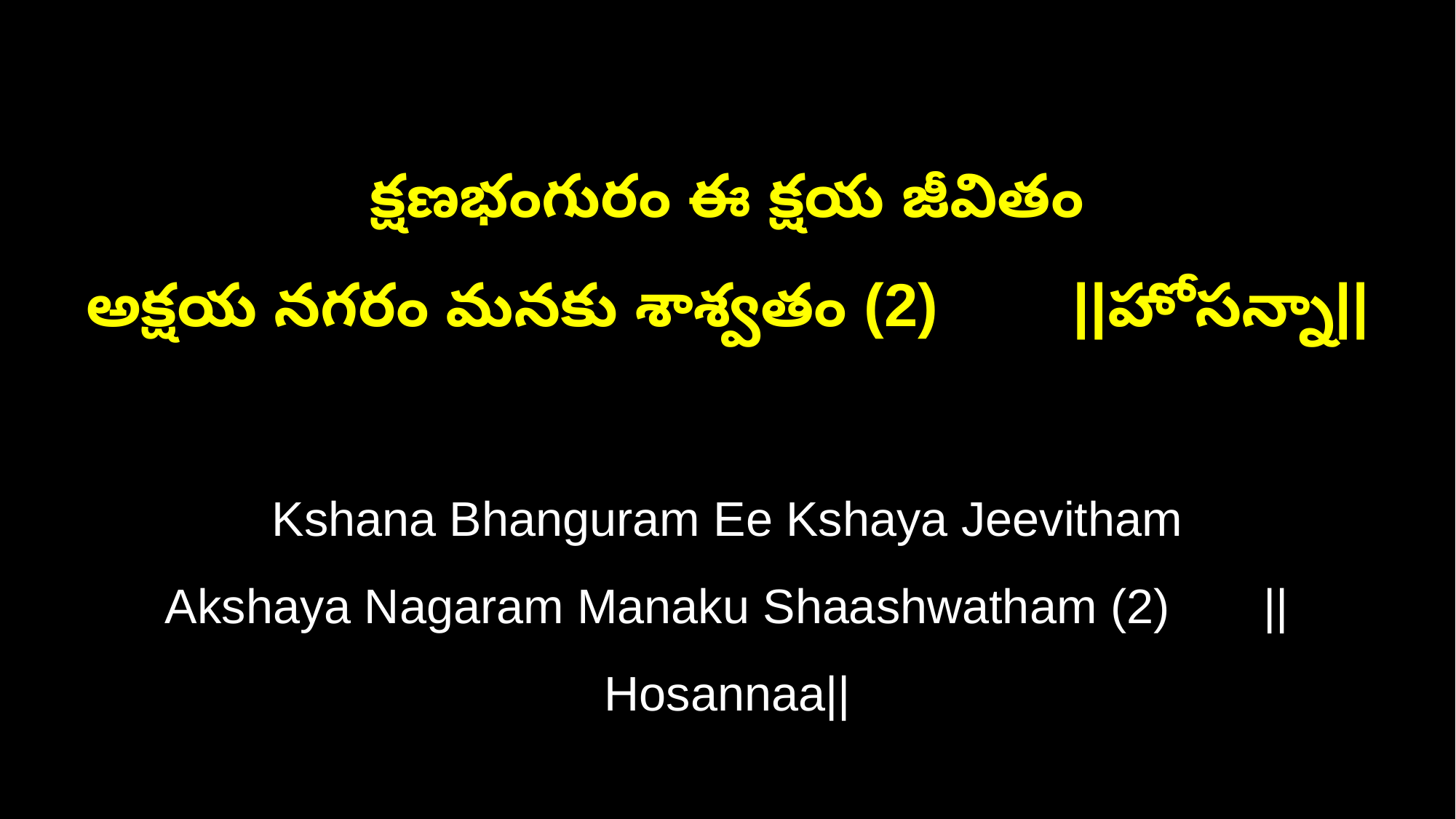

క్షణభంగురం ఈ క్షయ జీవితం
అక్షయ నగరం మనకు శాశ్వతం (2)        ||హోసన్నా||
Kshana Bhanguram Ee Kshaya Jeevitham
Akshaya Nagaram Manaku Shaashwatham (2)       ||Hosannaa||